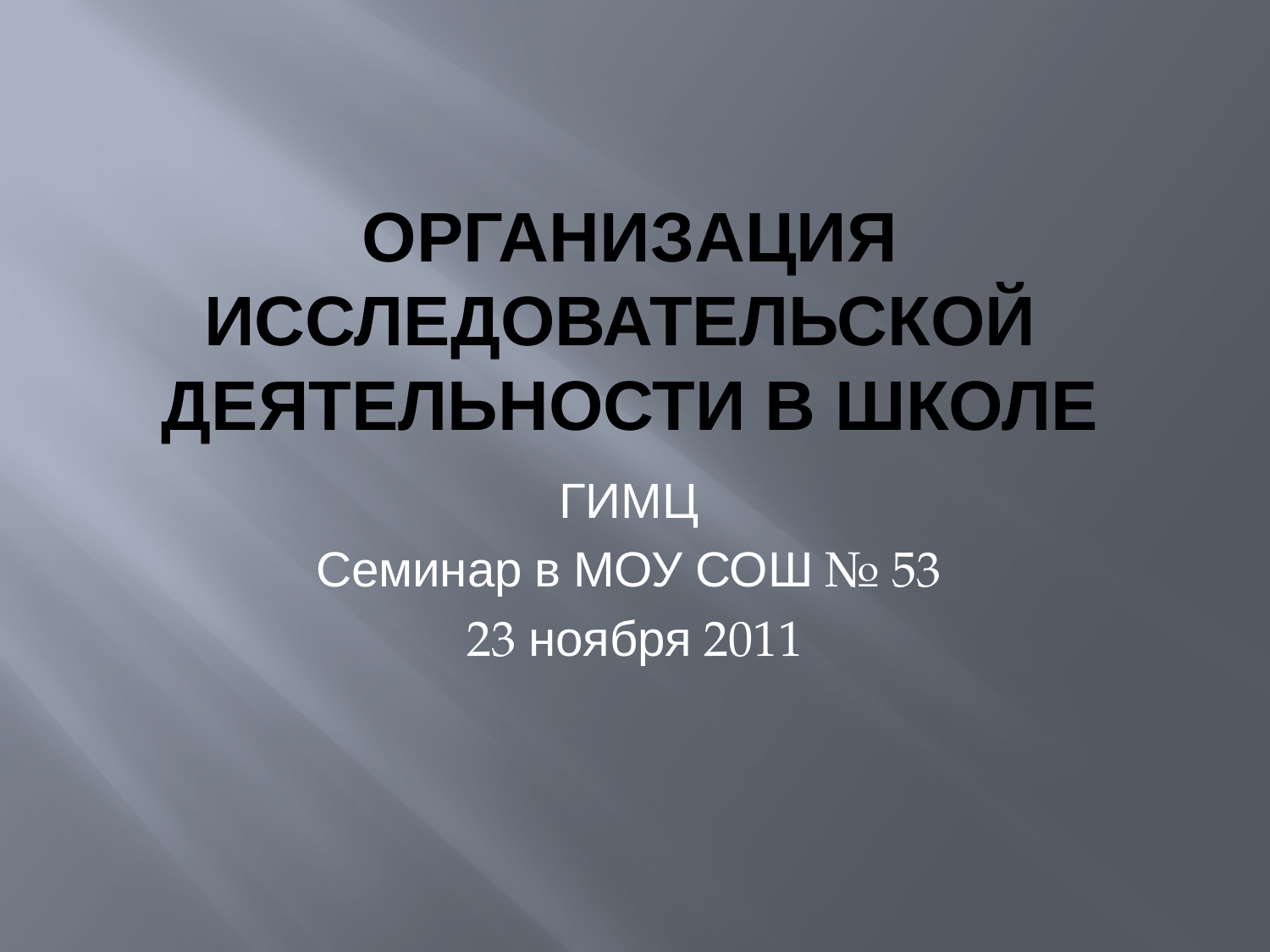

# Организация исследовательской  деятельности в школе
ГИМЦ
Семинар в МОУ СОШ № 53
23 ноября 2011